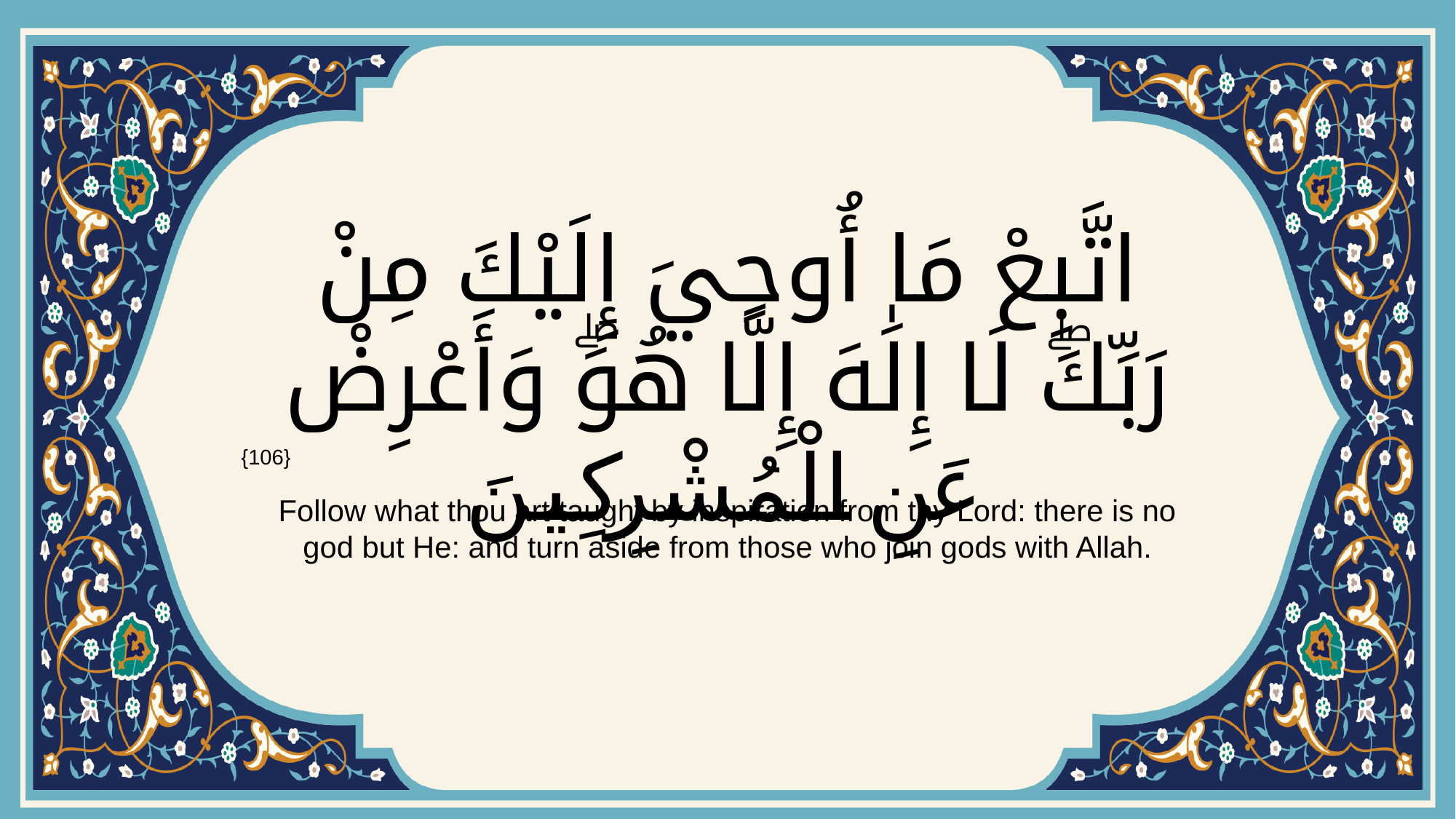

# اتَّبِعْ مَا أُوحِيَ إِلَيْكَ مِنْ رَبِّكَۖ لَا إِلَٰهَ إِلَّا هُوَۖ وَأَعْرِضْ عَنِ الْمُشْرِكِينَ
{106}
Follow what thou art taught by inspiration from thy Lord: there is no god but He: and turn aside from those who join gods with Allah.